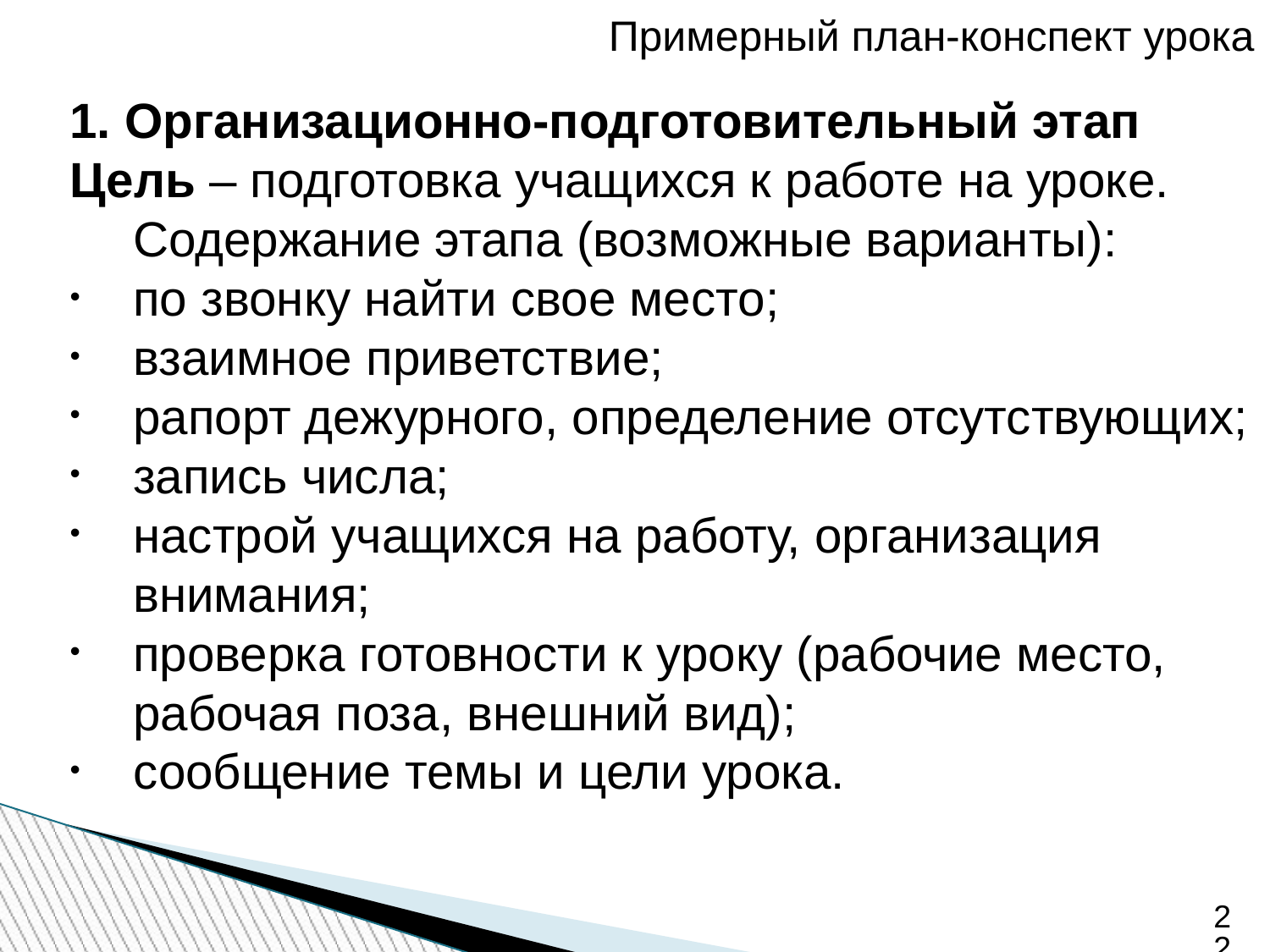

Примерный план-конспект урока

1. Организационно-подготовительный этап
Цель – подготовка учащихся к работе на уроке. Содержание этапа (возможные варианты):
по звонку найти свое место;
взаимное приветствие;
рапорт дежурного, определение отсутствующих;
запись числа;
настрой учащихся на работу, организация внимания;
проверка готовности к уроку (рабочие место, рабочая поза, внешний вид);
сообщение темы и цели урока.
22